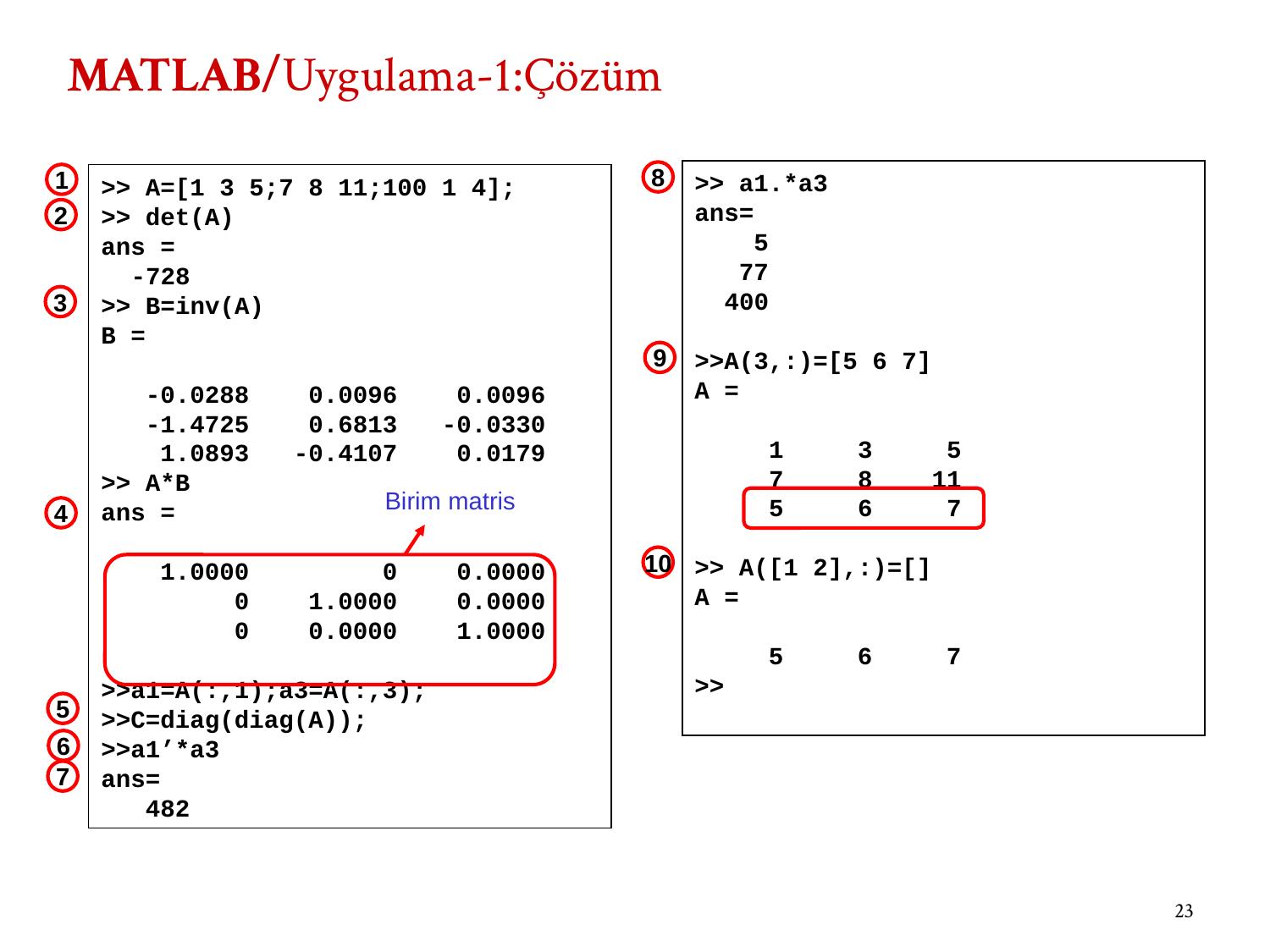

# MATLAB/Uygulama-1:Çözüm
>> a1.*a3
ans=
    5
   77
  400

>>A(3,:)=[5 6 7]
A =

     1     3     5
     7     8    11
     5     6     7

>> A([1 2],:)=[]
A =

     5     6     7
>>

8
9

10
1
>> A=[1 3 5;7 8 11;100 1 4];
>> det(A)
ans =
  -728
>> B=inv(A)
B =

   -0.0288    0.0096    0.0096
   -1.4725    0.6813   -0.0330
    1.0893   -0.4107    0.0179
>> A*B
ans =

    1.0000         0    0.0000
         0    1.0000    0.0000
         0    0.0000    1.0000

>>a1=A(:,1);a3=A(:,3);
>>C=diag(diag(A));
>>a1’*a3
ans=
   482

2
3
Birim matris

4
5

6
7
23